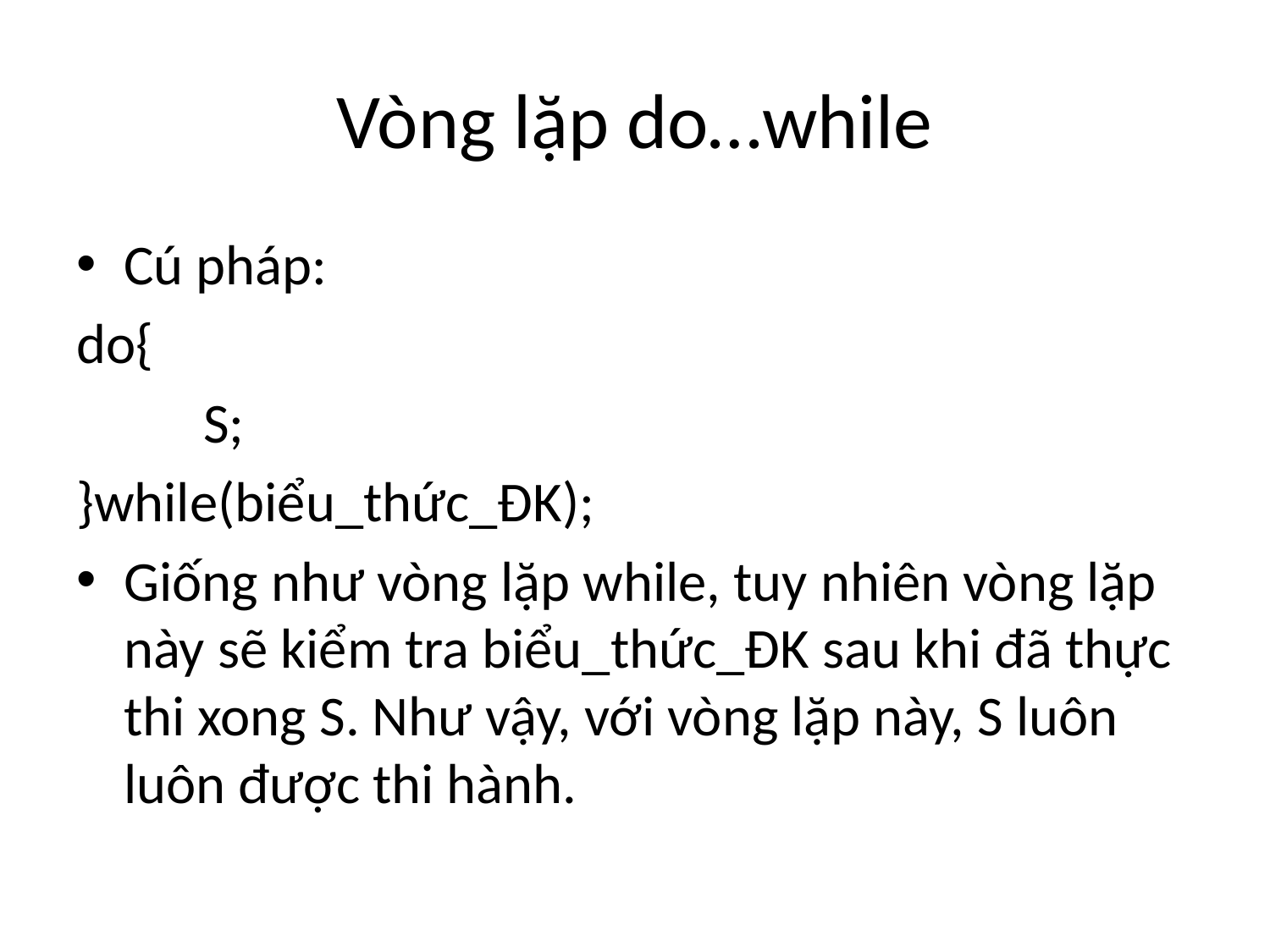

# Vòng lặp do…while
Cú pháp:
do{
	S;
}while(biểu_thức_ĐK);
Giống như vòng lặp while, tuy nhiên vòng lặp này sẽ kiểm tra biểu_thức_ĐK sau khi đã thực thi xong S. Như vậy, với vòng lặp này, S luôn luôn được thi hành.